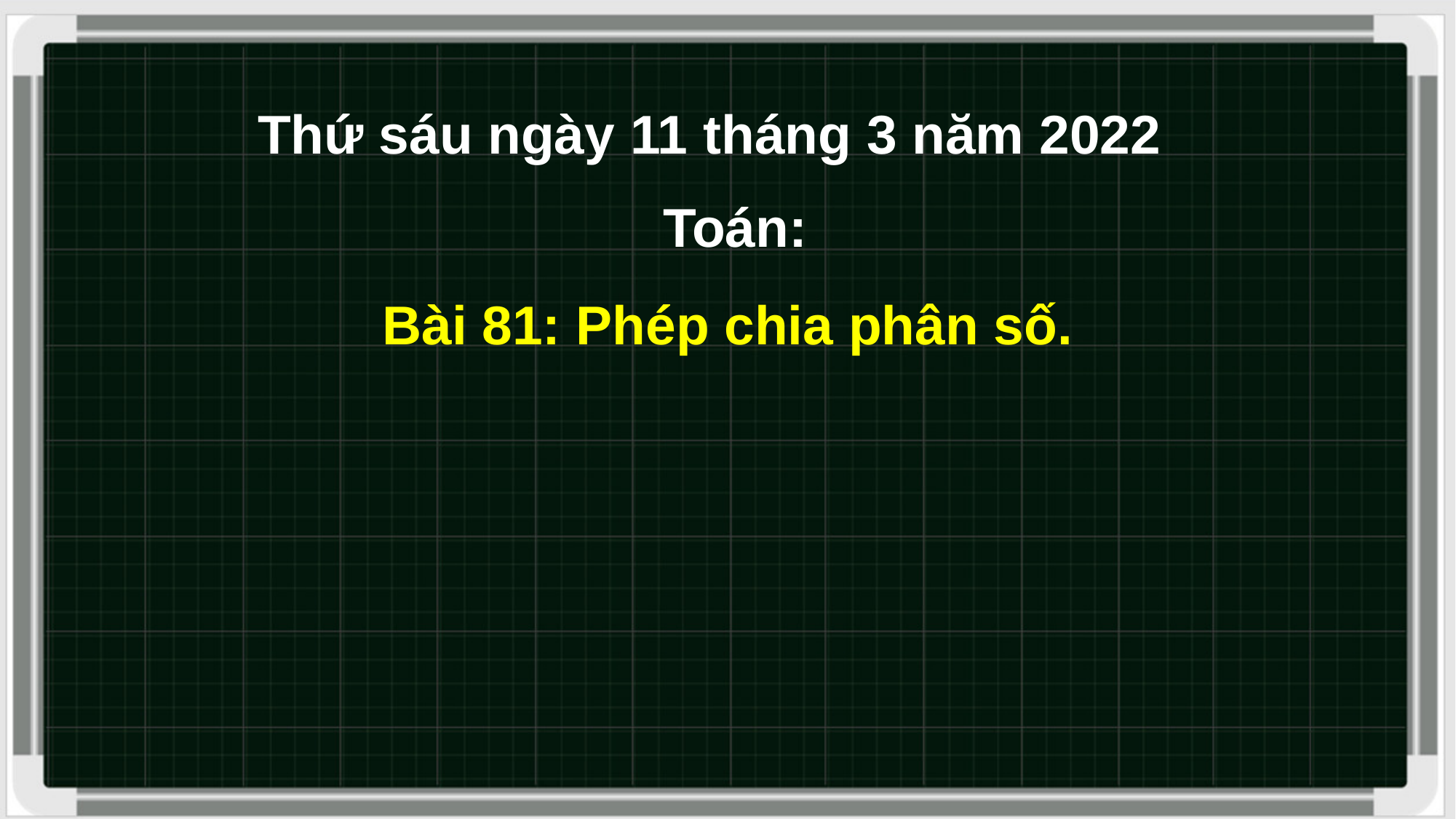

Thứ sáu ngày 11 tháng 3 năm 2022
 Toán:
Bài 81: Phép chia phân số.